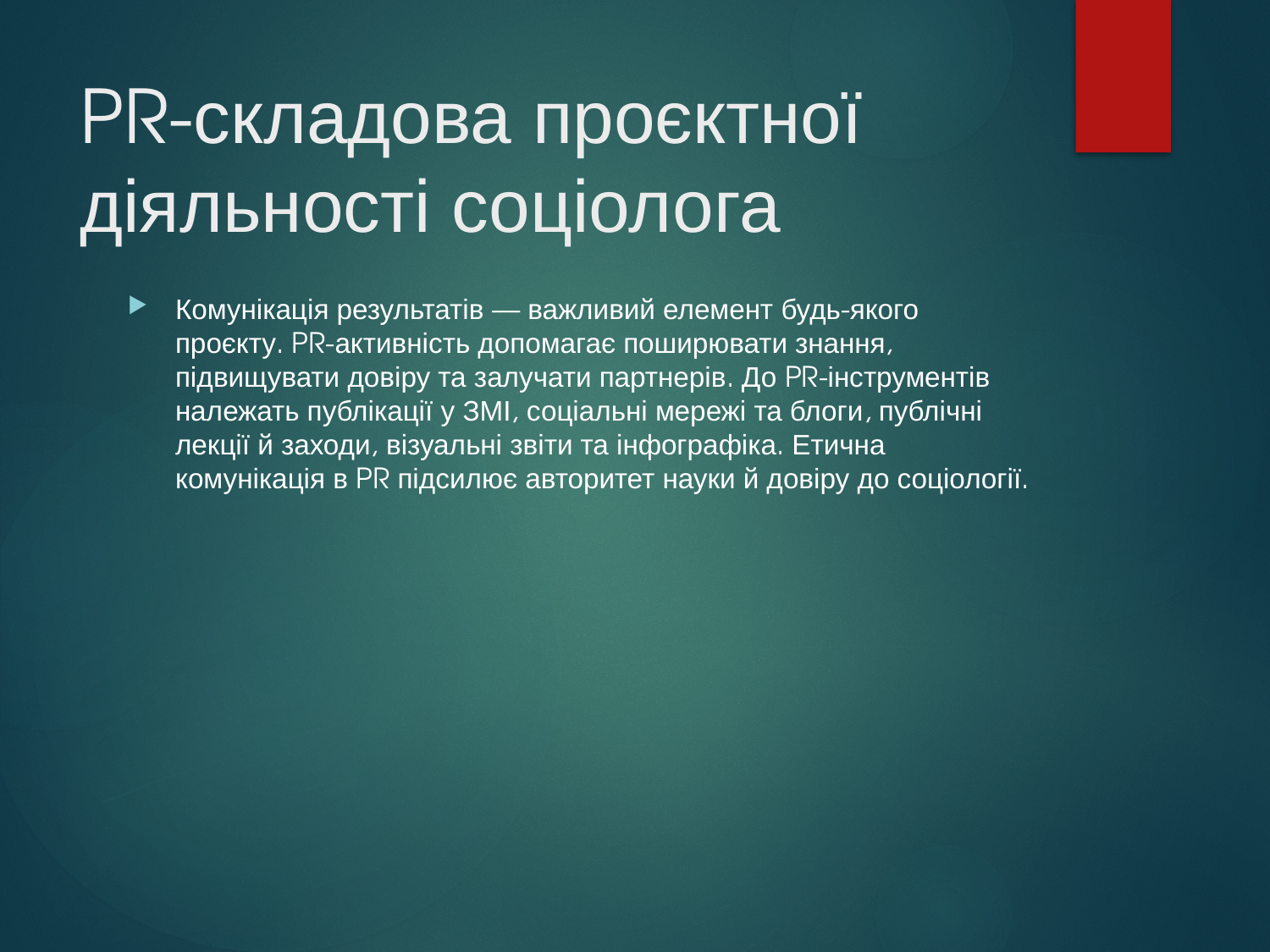

# PR-складова проєктної діяльності соціолога
Комунікація результатів — важливий елемент будь-якого проєкту. PR-активність допомагає поширювати знання, підвищувати довіру та залучати партнерів. До PR-інструментів належать публікації у ЗМІ, соціальні мережі та блоги, публічні лекції й заходи, візуальні звіти та інфографіка. Етична комунікація в PR підсилює авторитет науки й довіру до соціології.